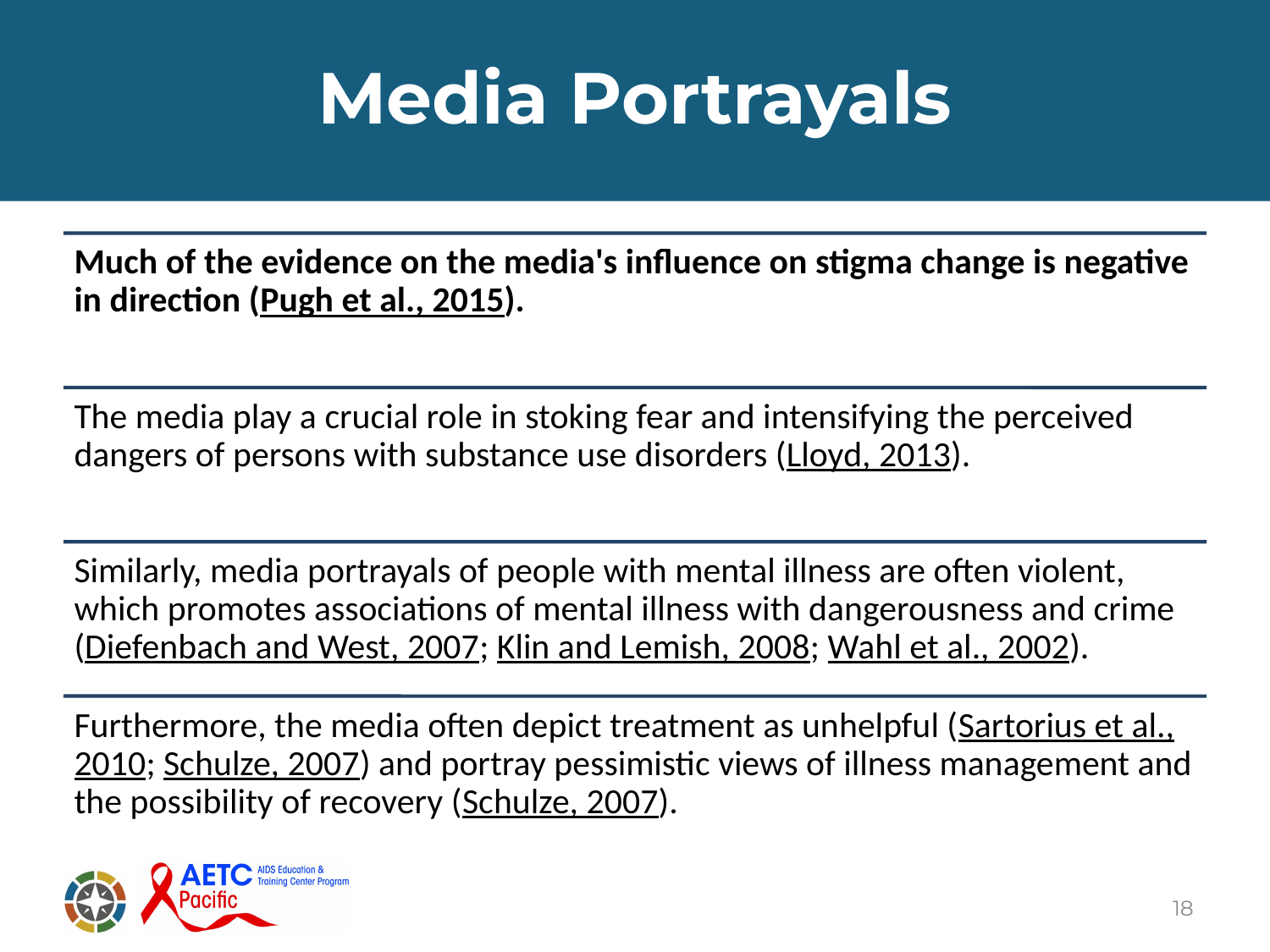

# Media Portrayals
Much of the evidence on the media's influence on stigma change is negative in direction (Pugh et al., 2015).
The media play a crucial role in stoking fear and intensifying the perceived dangers of persons with substance use disorders (Lloyd, 2013).
Similarly, media portrayals of people with mental illness are often violent, which promotes associations of mental illness with dangerousness and crime (Diefenbach and West, 2007; Klin and Lemish, 2008; Wahl et al., 2002).
Furthermore, the media often depict treatment as unhelpful (Sartorius et al., 2010; Schulze, 2007) and portray pessimistic views of illness management and the possibility of recovery (Schulze, 2007).
18